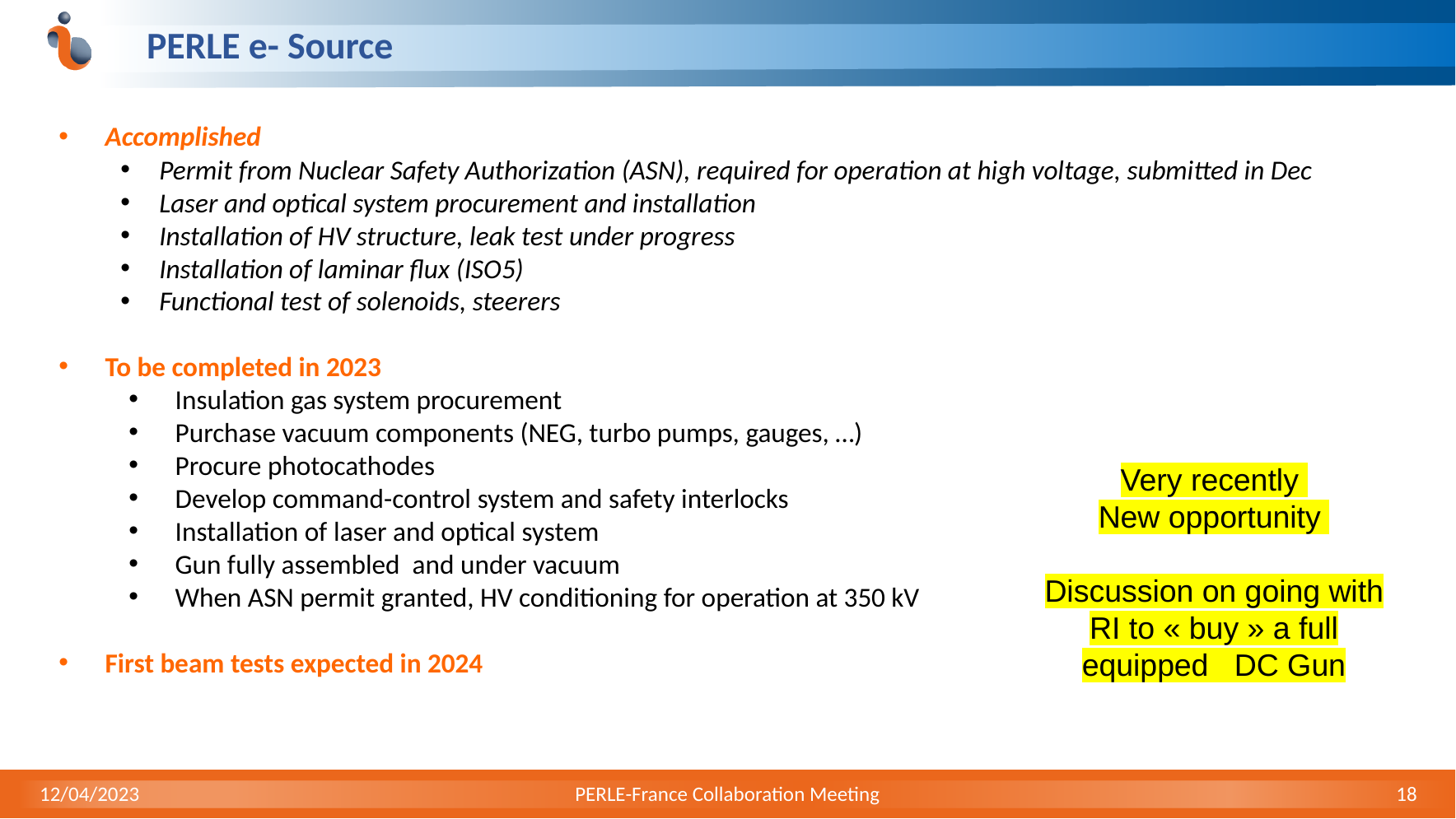

# PERLE e- Source
Accomplished
Permit from Nuclear Safety Authorization (ASN), required for operation at high voltage, submitted in Dec
Laser and optical system procurement and installation
Installation of HV structure, leak test under progress
Installation of laminar flux (ISO5)
Functional test of solenoids, steerers

To be completed in 2023
Insulation gas system procurement
Purchase vacuum components (NEG, turbo pumps, gauges, …)
Procure photocathodes
Develop command-control system and safety interlocks
Installation of laser and optical system
Gun fully assembled  and under vacuum
When ASN permit granted, HV conditioning for operation at 350 kV

First beam tests expected in 2024
Very recently
New opportunity

Discussion on going with RI to « buy » a full equipped   DC Gun
12/04/2023
PERLE-France Collaboration Meeting
18